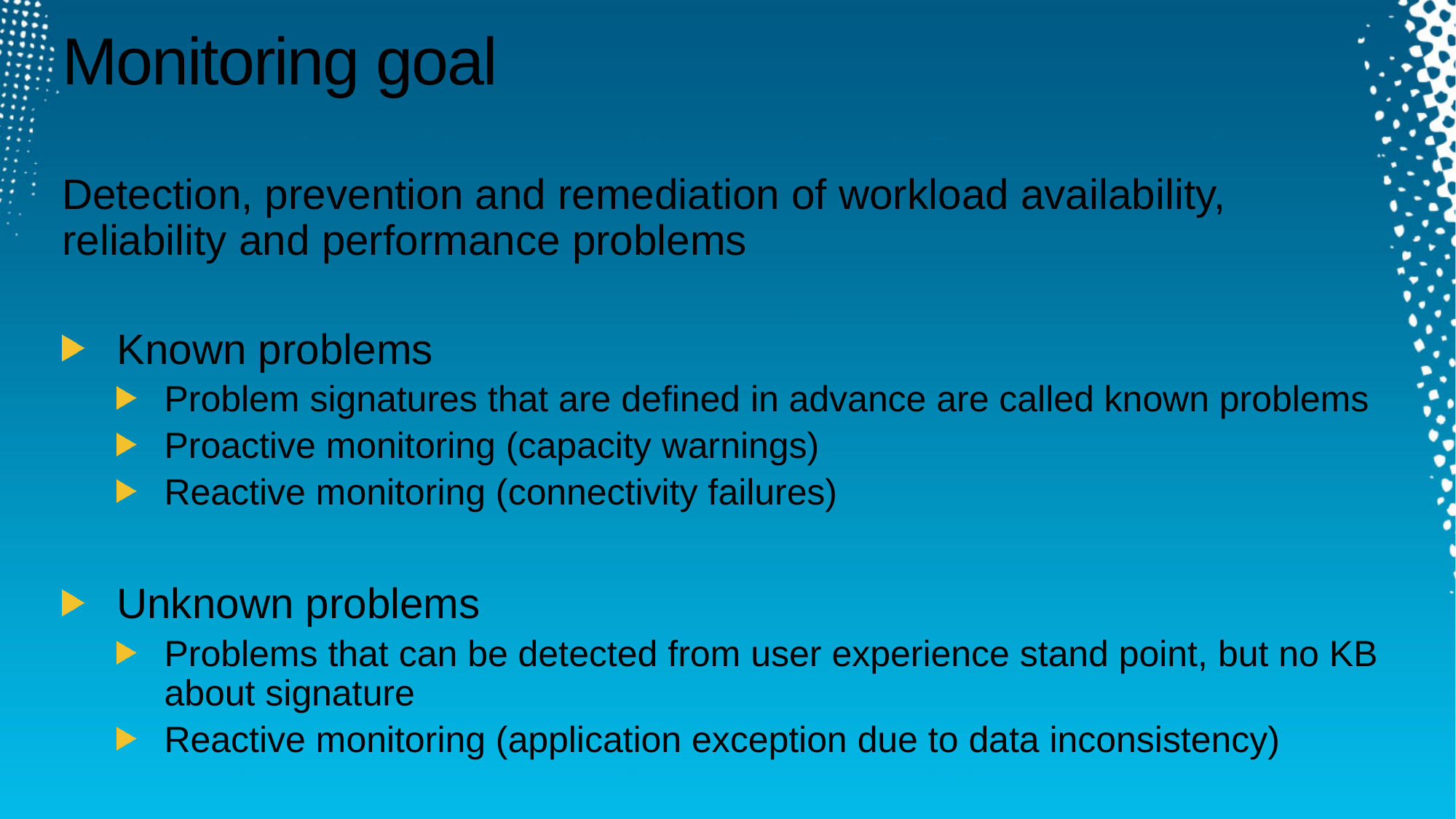

# Monitoring goal
Detection, prevention and remediation of workload availability, reliability and performance problems

Known problems
Problem signatures that are defined in advance are called known problems
Proactive monitoring (capacity warnings)
Reactive monitoring (connectivity failures)

Unknown problems
Problems that can be detected from user experience stand point, but no KB about signature
Reactive monitoring (application exception due to data inconsistency)